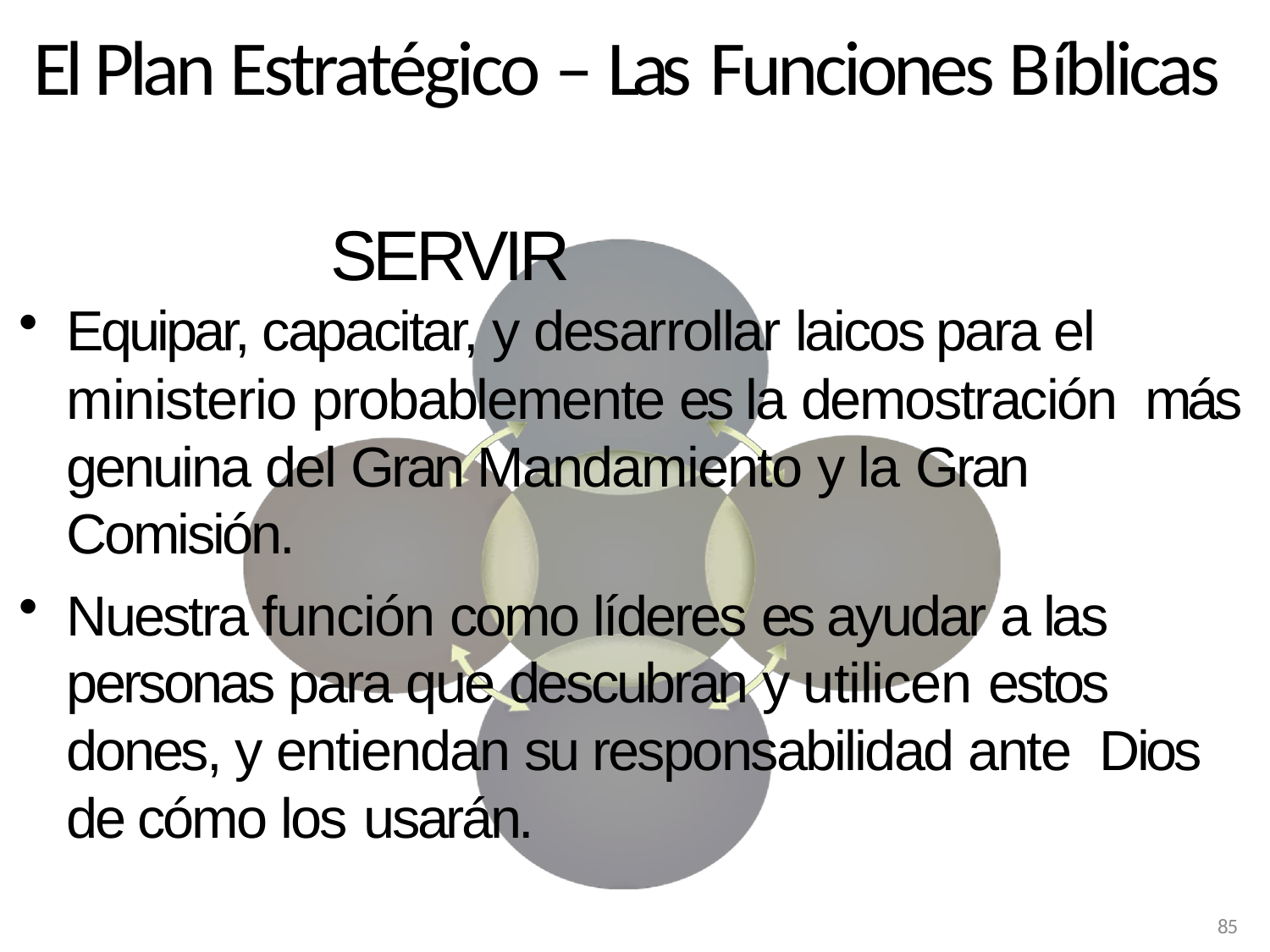

# El Plan Estratégico – Las Funciones Bíblicas
SERVIR
Equipar, capacitar, y desarrollar laicos para el  ministerio probablemente es la demostración  más genuina del Gran Mandamiento y la Gran  Comisión.
Nuestra función como líderes es ayudar a las  personas para que descubran y utilicen estos  dones, y entiendan su responsabilidad ante  Dios de cómo los usarán.

85